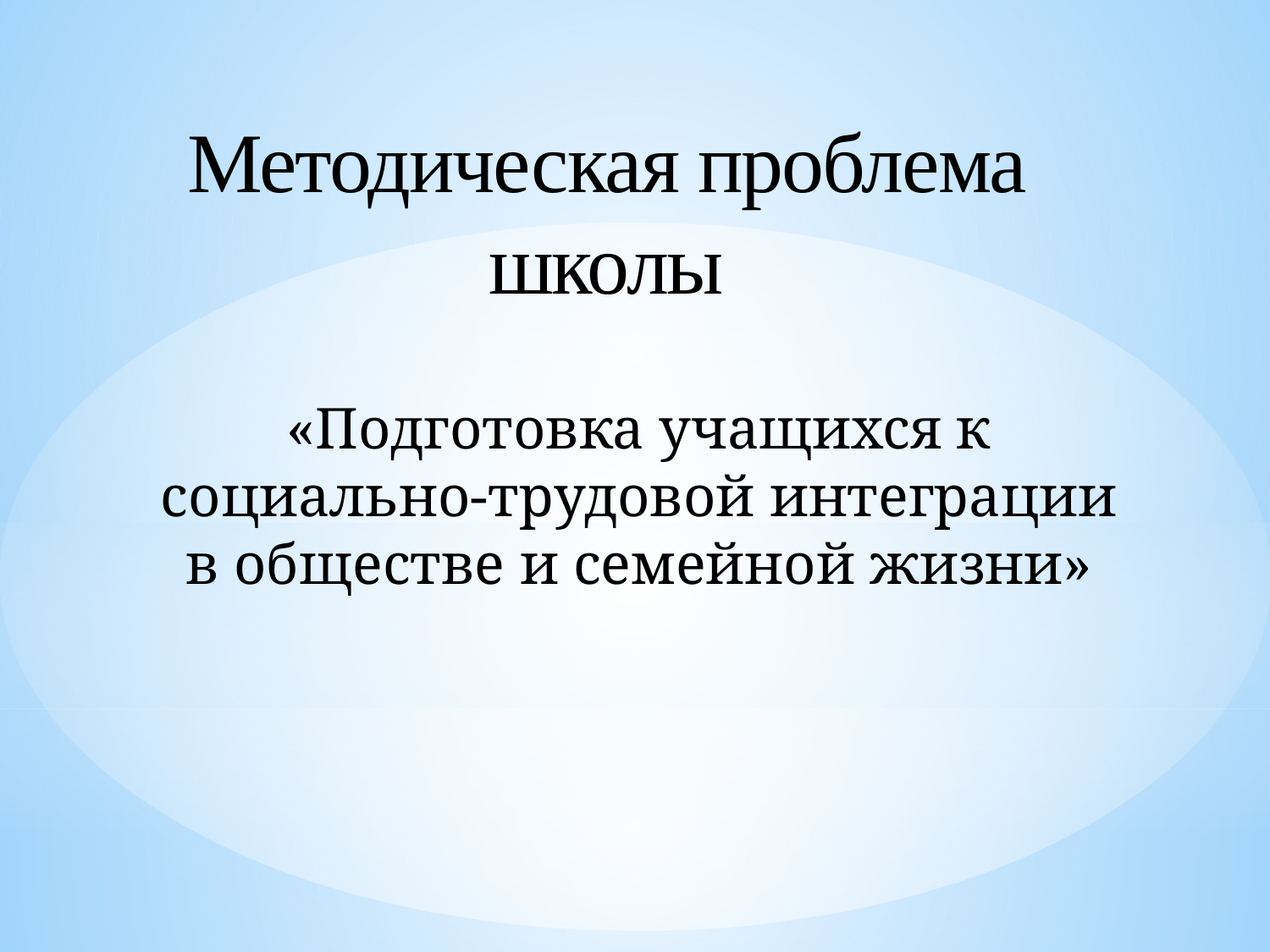

Методическая проблема школы
# «Подготовка учащихся к социально-трудовой интеграции в обществе и семейной жизни»